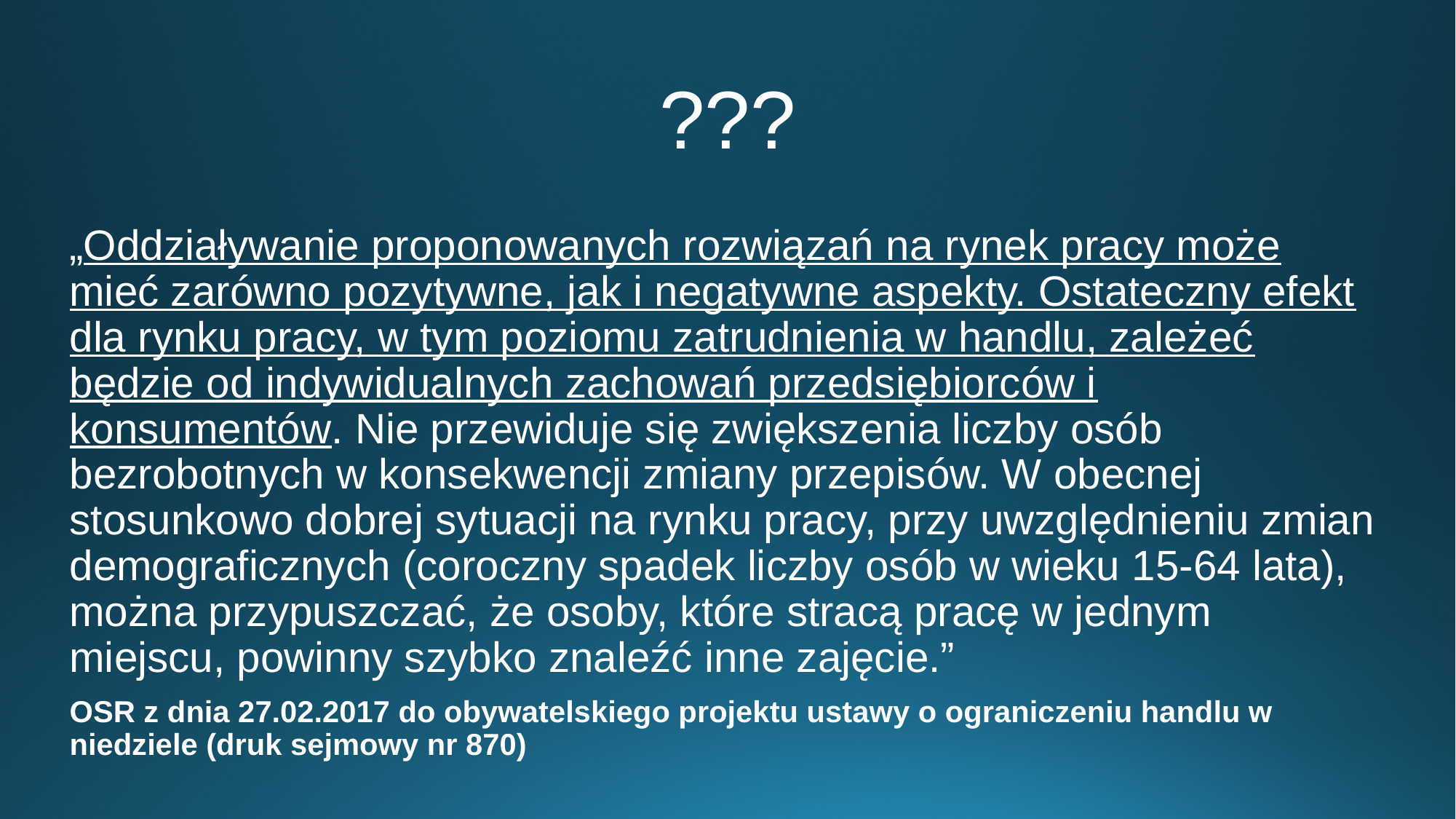

# ???
„Oddziaływanie proponowanych rozwiązań na rynek pracy może mieć zarówno pozytywne, jak i negatywne aspekty. Ostateczny efekt dla rynku pracy, w tym poziomu zatrudnienia w handlu, zależeć będzie od indywidualnych zachowań przedsiębiorców i konsumentów. Nie przewiduje się zwiększenia liczby osób bezrobotnych w konsekwencji zmiany przepisów. W obecnej stosunkowo dobrej sytuacji na rynku pracy, przy uwzględnieniu zmian demograficznych (coroczny spadek liczby osób w wieku 15-64 lata), można przypuszczać, że osoby, które stracą pracę w jednym miejscu, powinny szybko znaleźć inne zajęcie.”
OSR z dnia 27.02.2017 do obywatelskiego projektu ustawy o ograniczeniu handlu w niedziele (druk sejmowy nr 870)